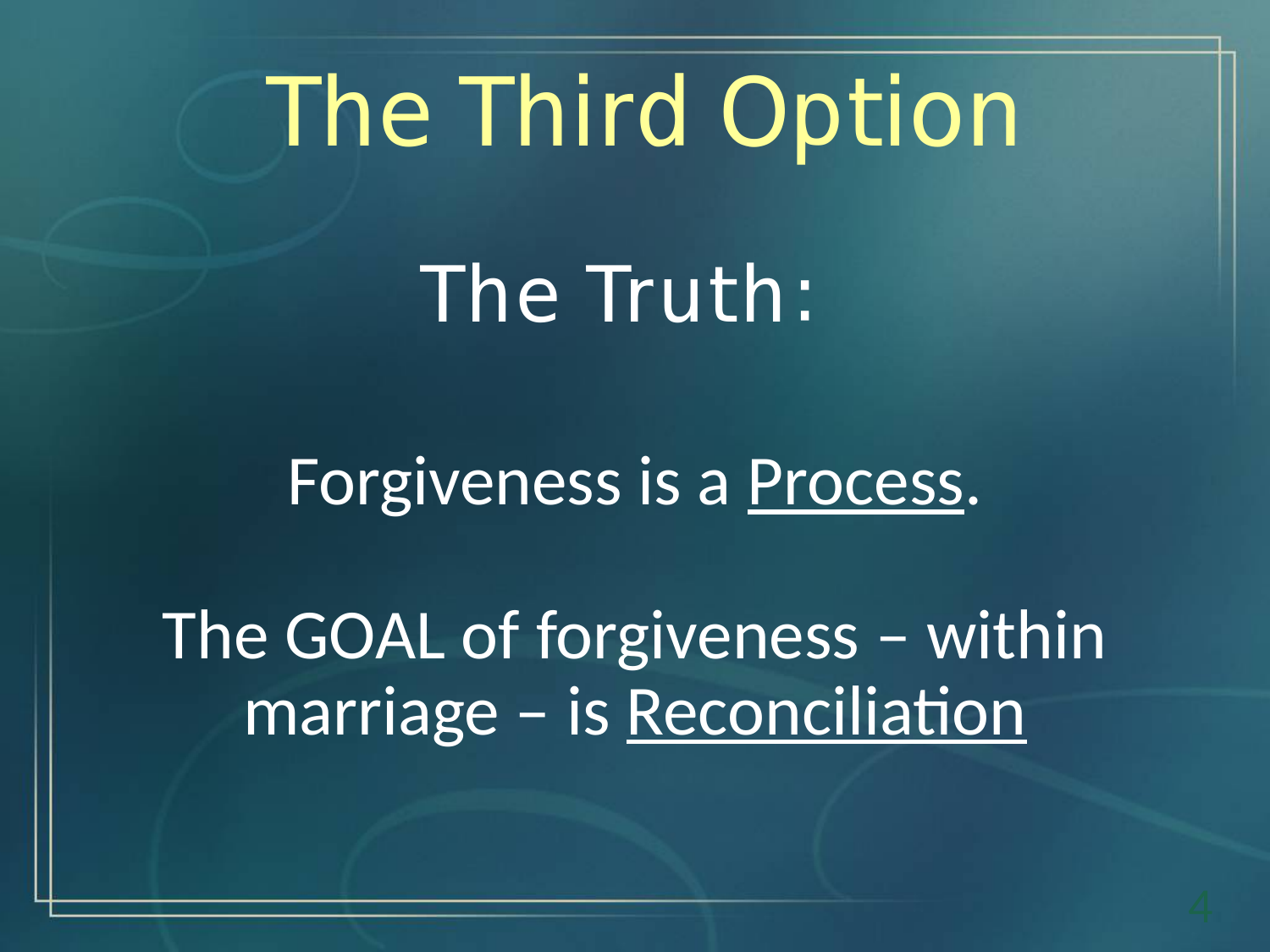

The Third Option
The Truth:

Forgiveness is a Process.

The GOAL of forgiveness – within marriage – is Reconciliation
4